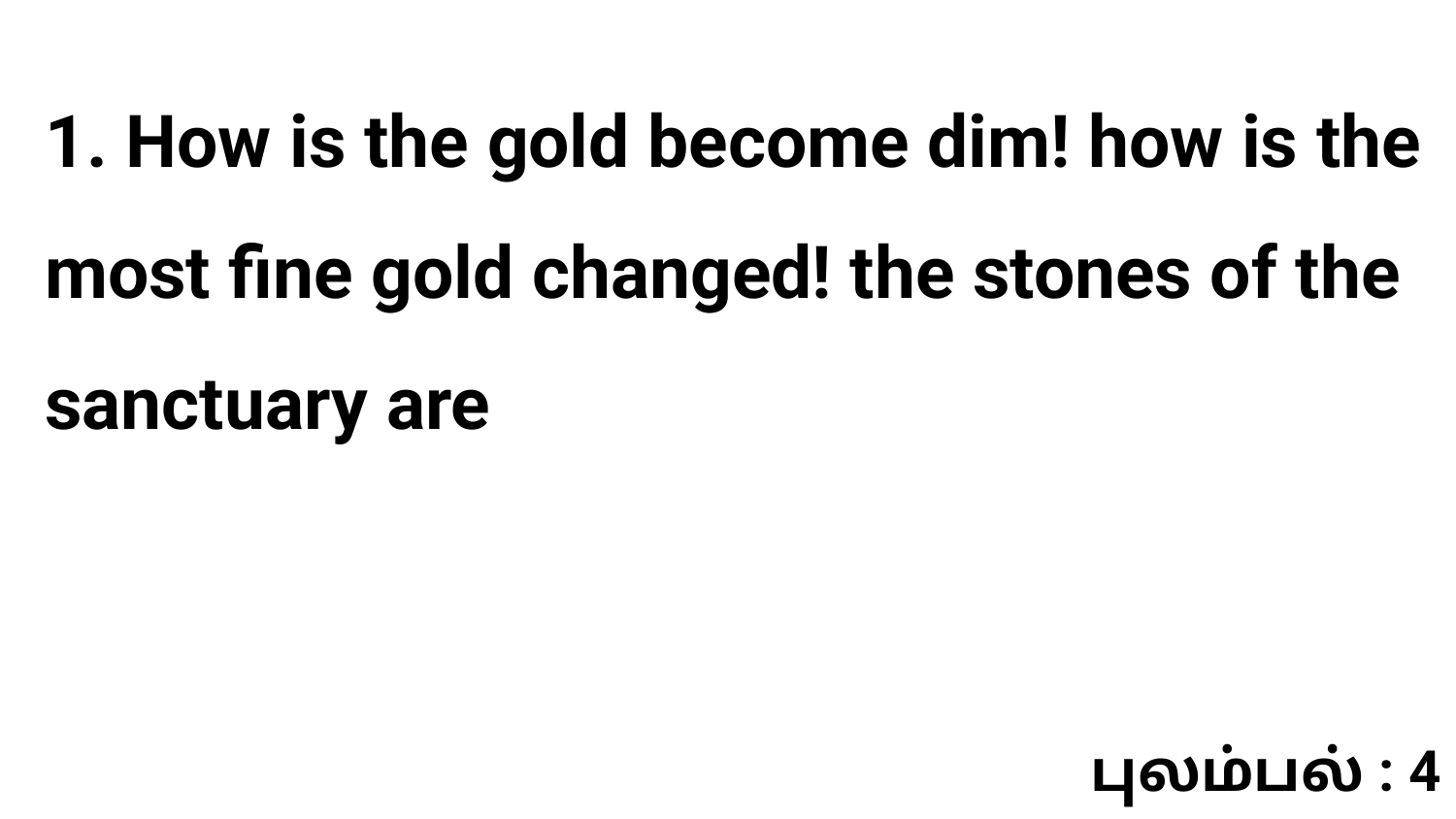

1. How is the gold become dim! how is the most fine gold changed! the stones of the sanctuary are
புலம்பல் : 4